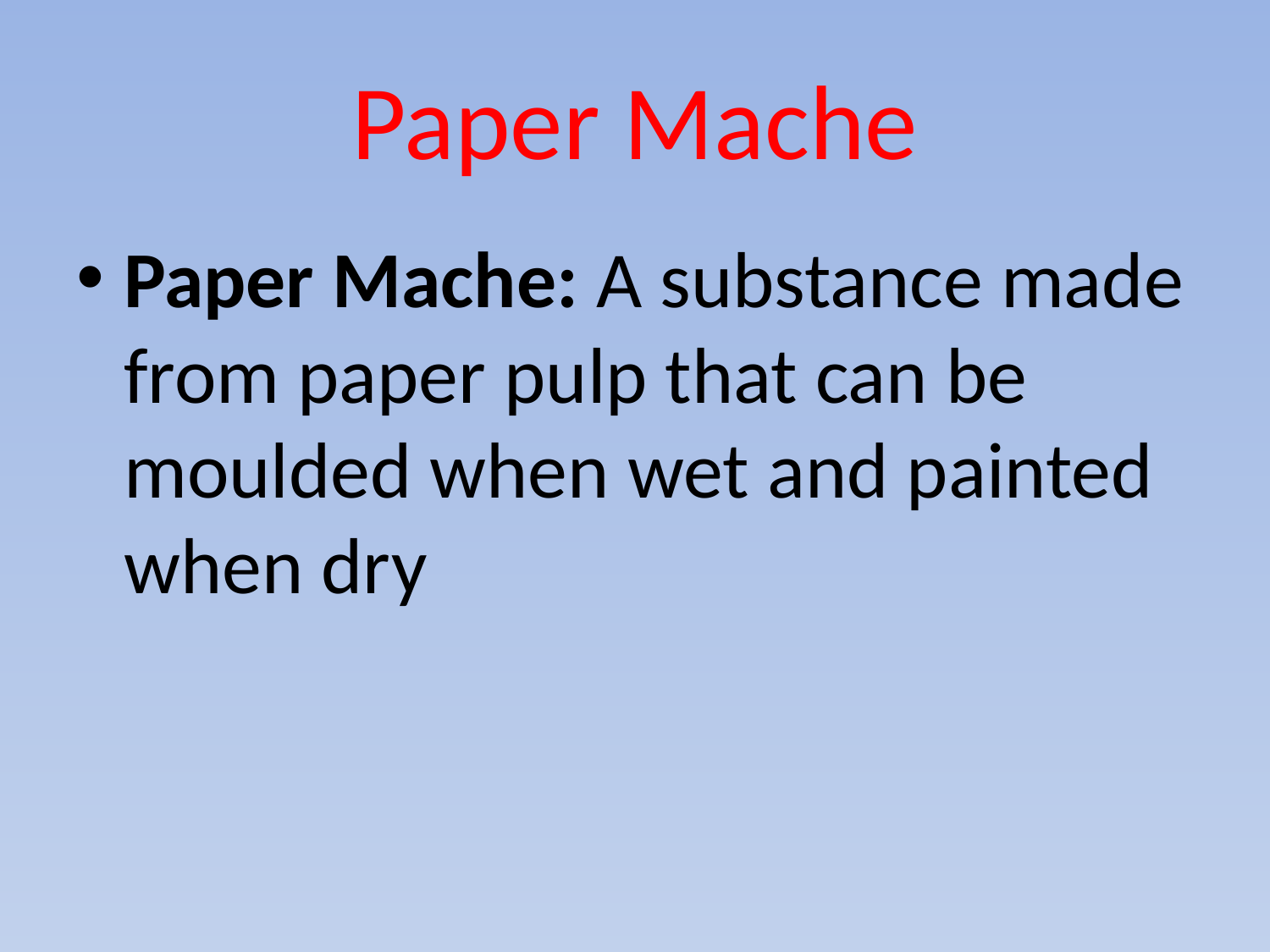

# Paper Mache
Paper Mache: A substance made from paper pulp that can be moulded when wet and painted when dry